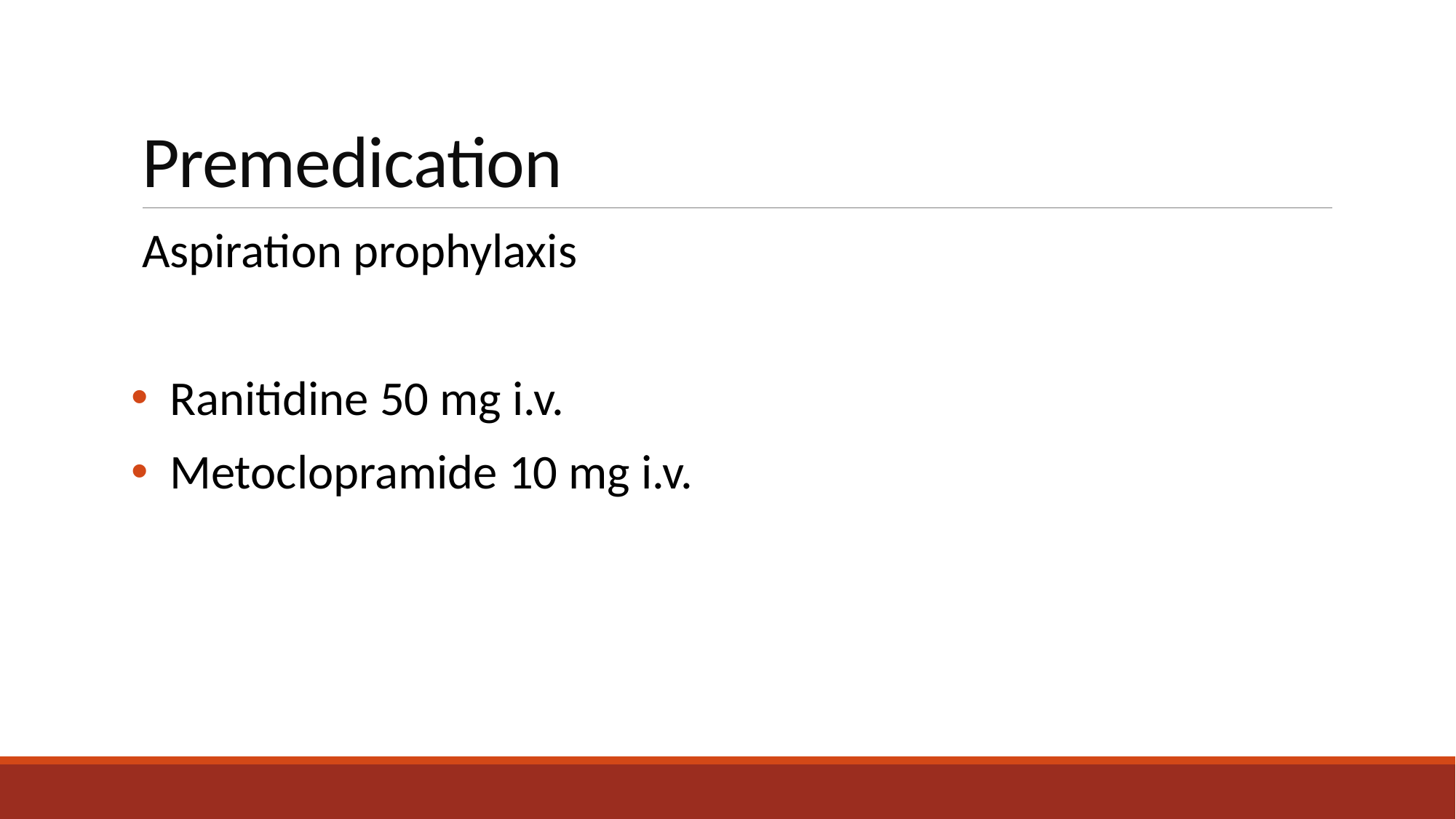

# Premedication
Aspiration prophylaxis

  Ranitidine 50 mg i.v.
  Metoclopramide 10 mg i.v.